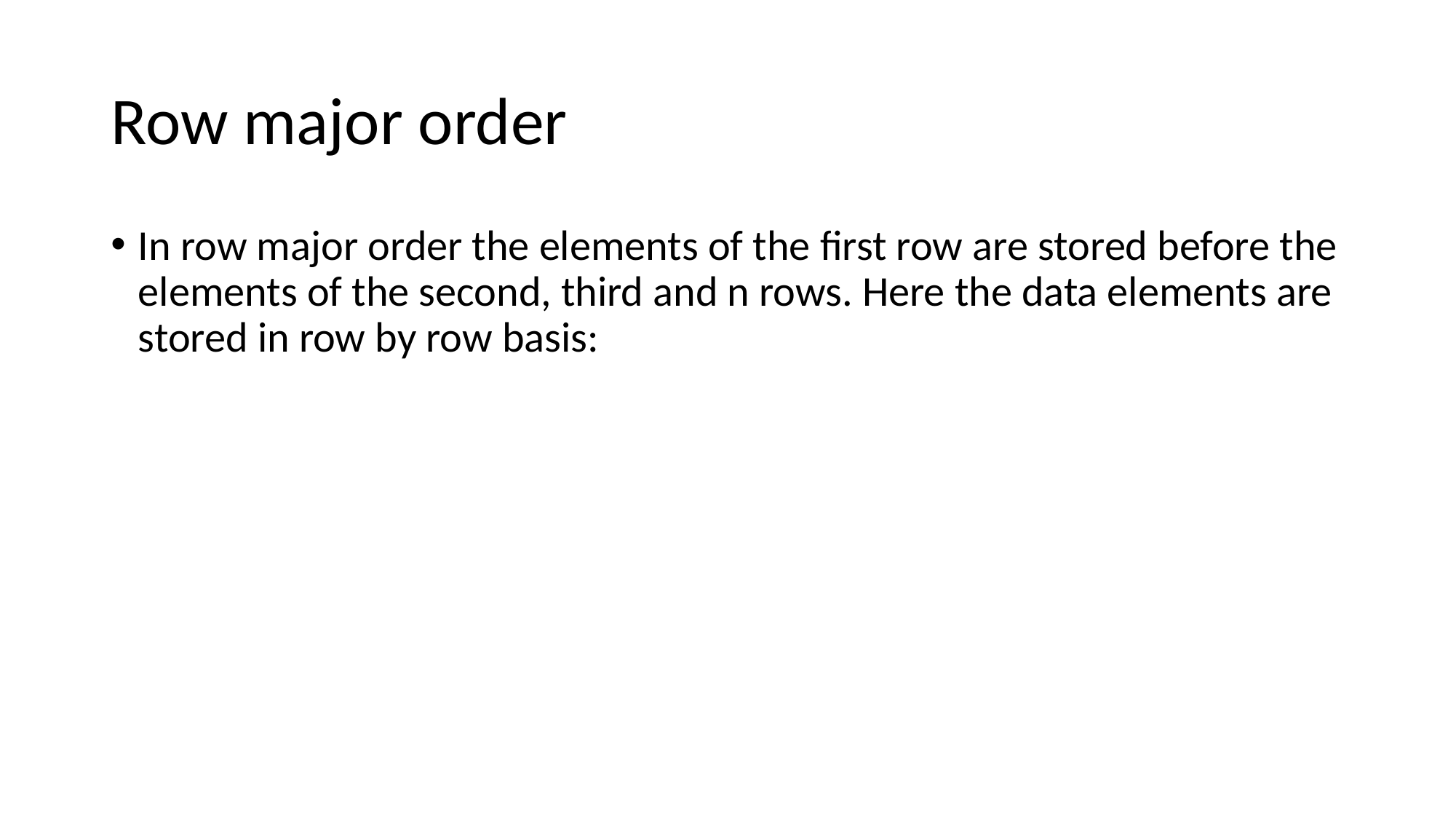

# Row major order
In row major order the elements of the first row are stored before the elements of the second, third and n rows. Here the data elements are stored in row by row basis: